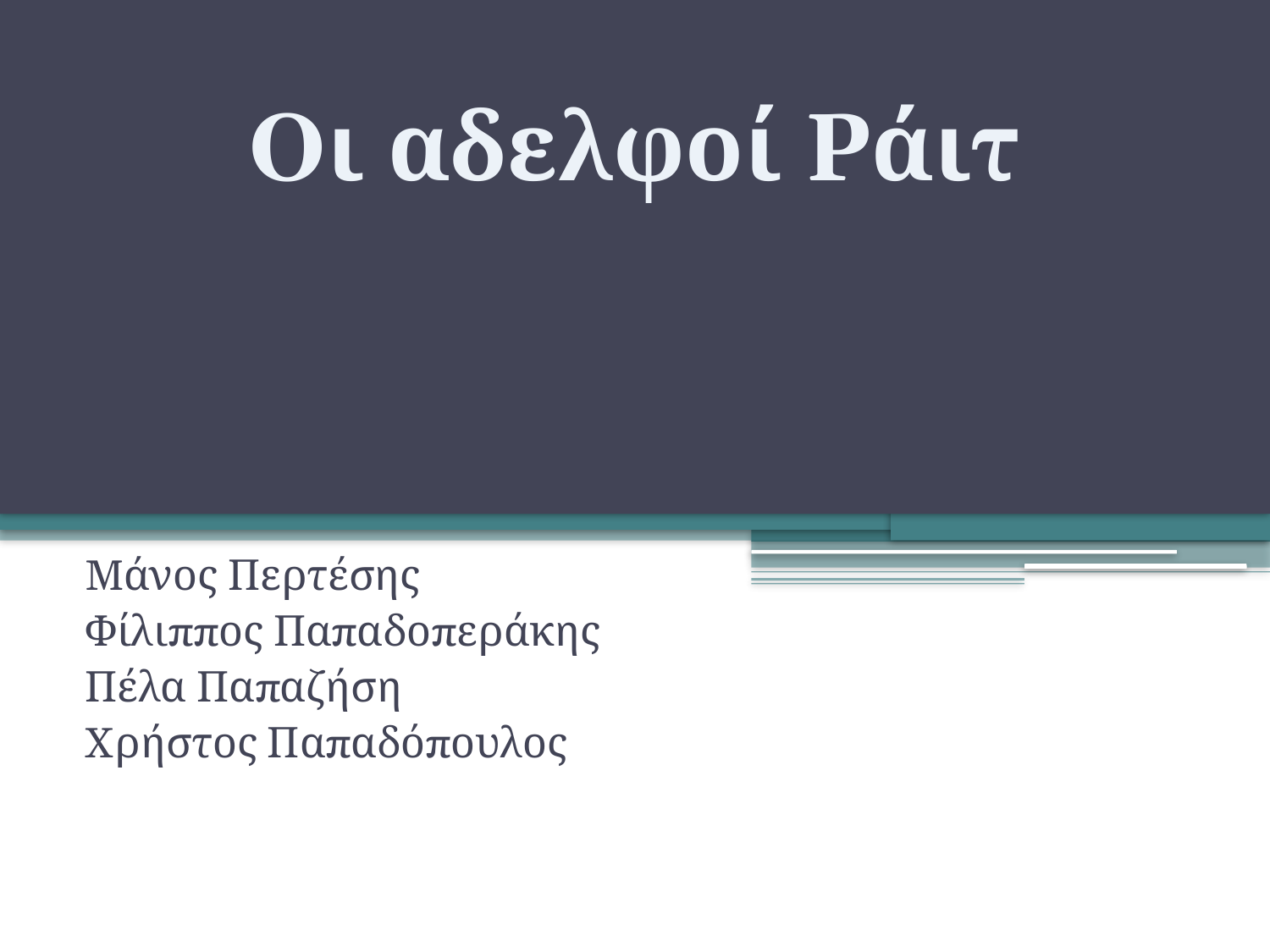

Οι αδελφοί Ράιτ
Μάνος Περτέσης
Φίλιππος Παπαδοπεράκης
Πέλα Παπαζήση
Χρήστος Παπαδόπουλος